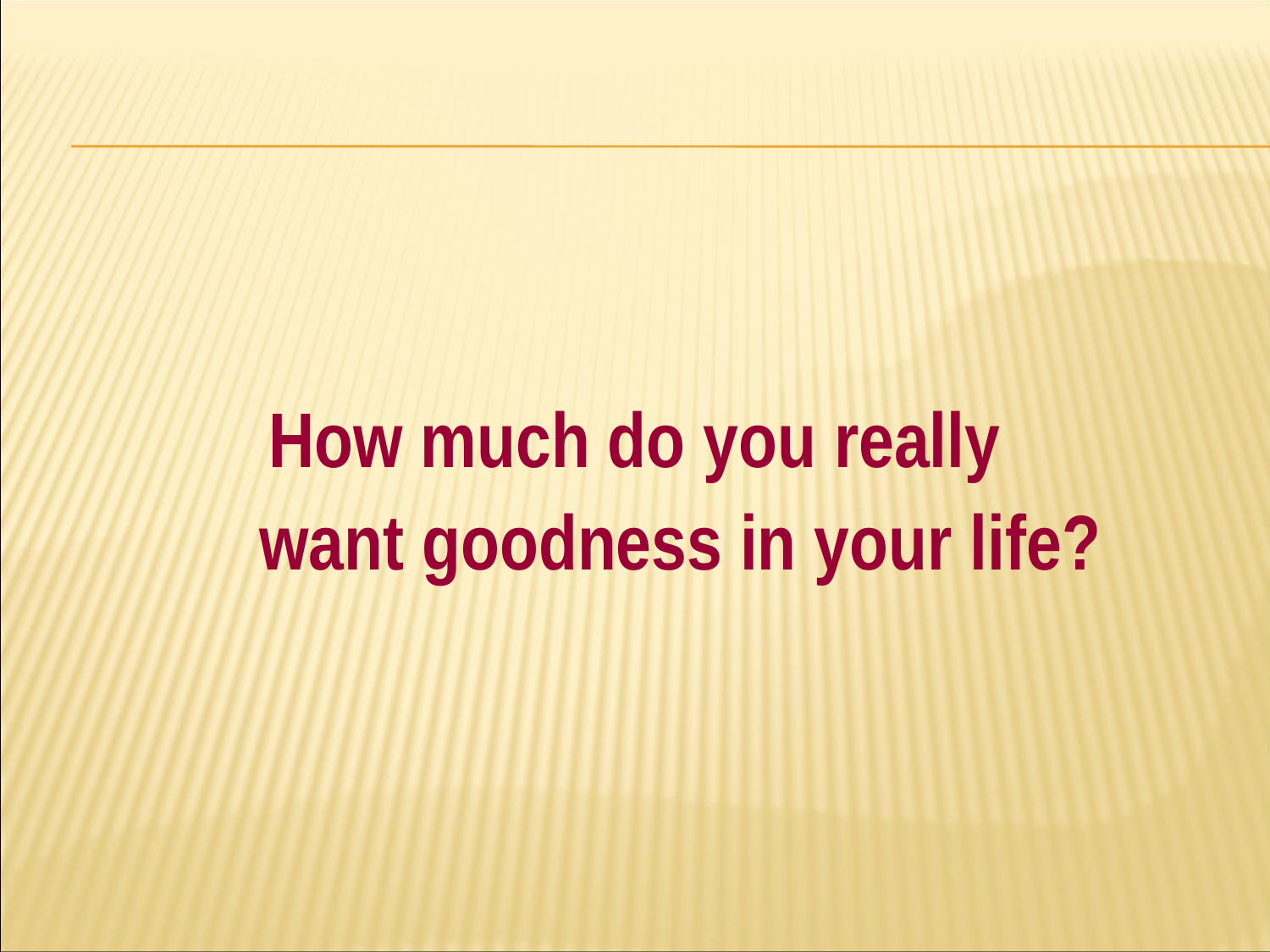

#

How much do you really
want goodness in your life?